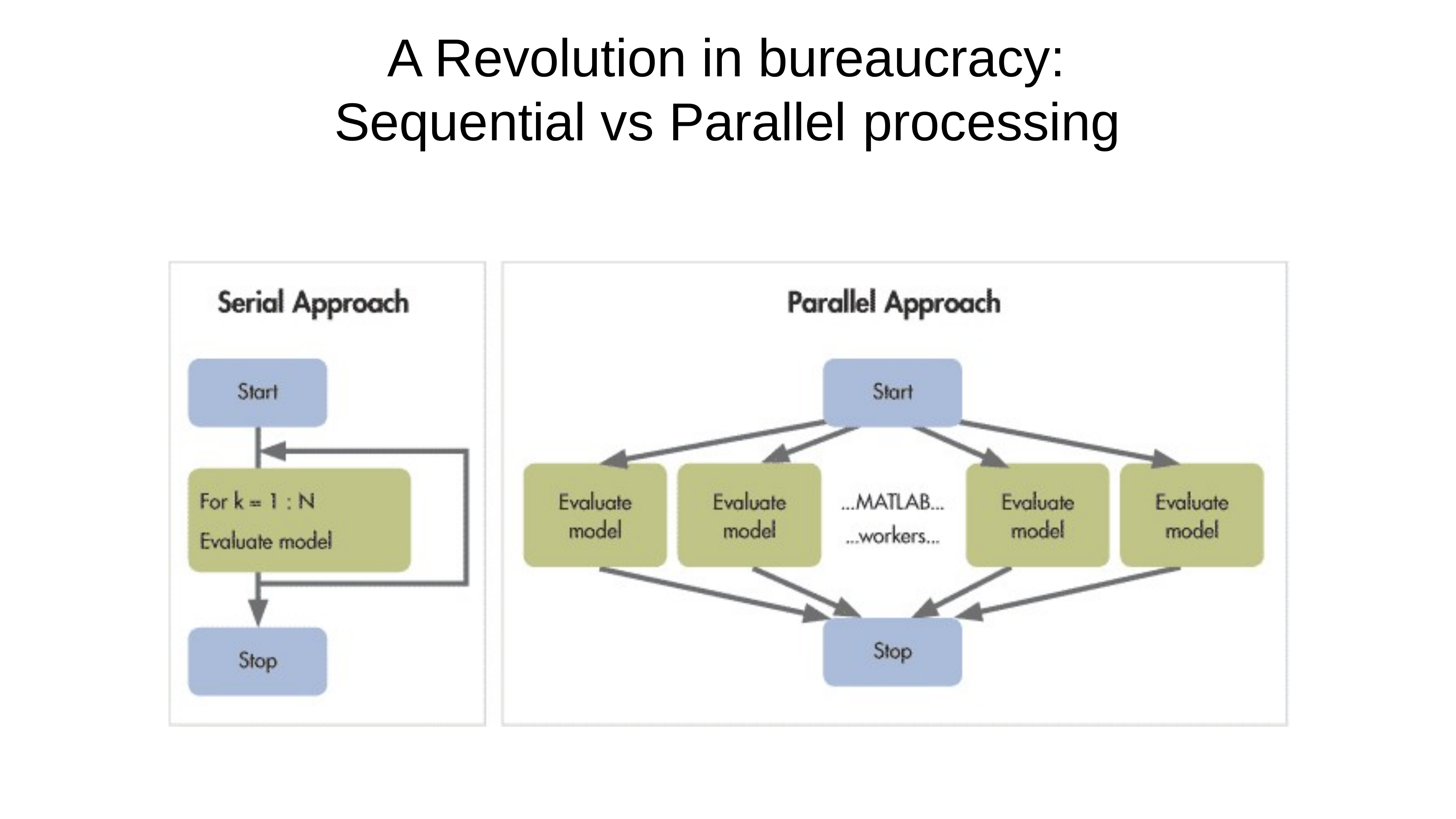

# A Revolution in bureaucracy:  Sequential vs Parallel processing